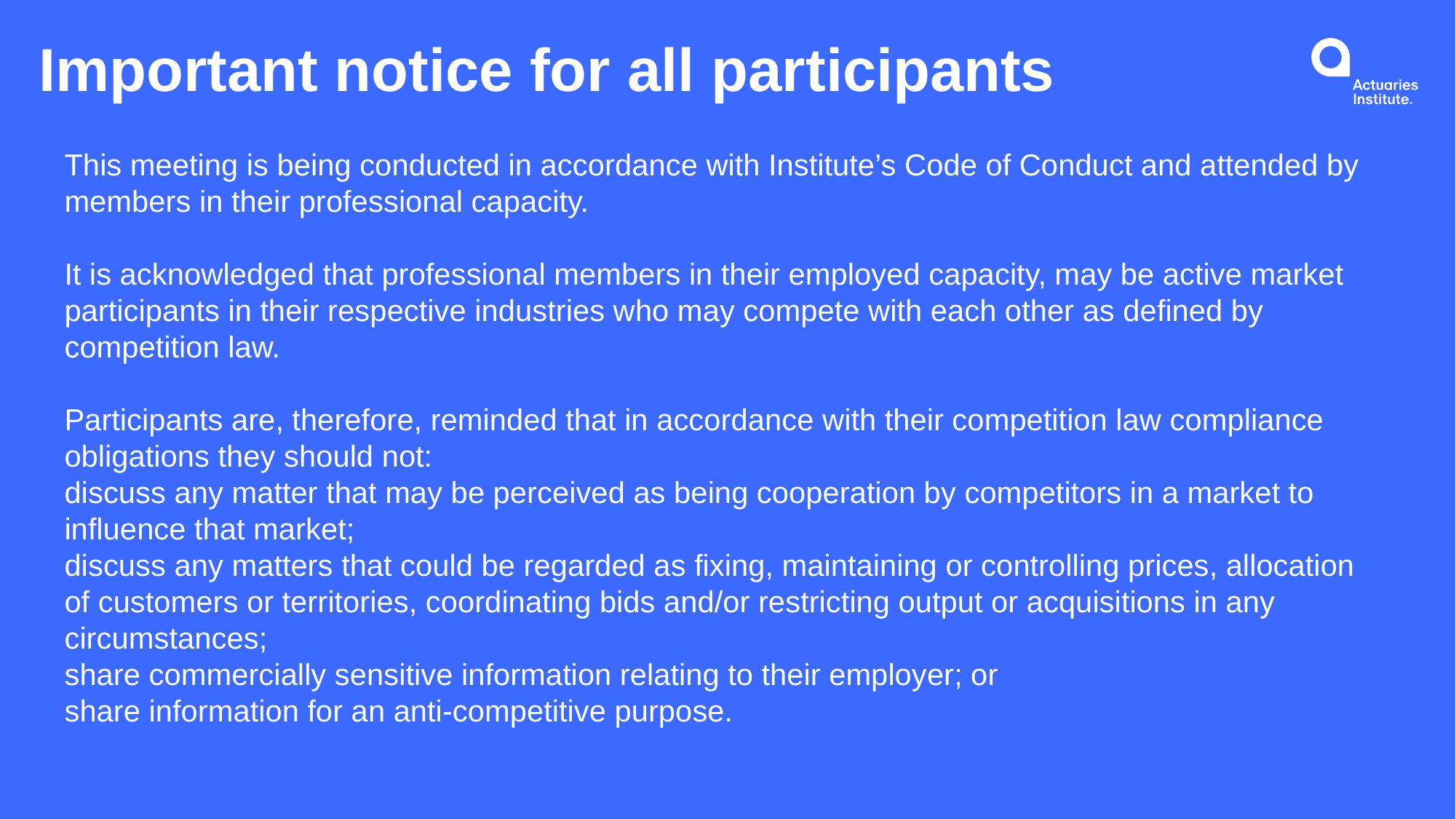

# Important notice for all participants
This meeting is being conducted in accordance with Institute’s Code of Conduct and attended by members in their professional capacity.

It is acknowledged that professional members in their employed capacity, may be active market participants in their respective industries who may compete with each other as defined by competition law.

Participants are, therefore, reminded that in accordance with their competition law compliance obligations they should not:
discuss any matter that may be perceived as being cooperation by competitors in a market to influence that market;
discuss any matters that could be regarded as fixing, maintaining or controlling prices, allocation of customers or territories, coordinating bids and/or restricting output or acquisitions in any circumstances;
share commercially sensitive information relating to their employer; or
share information for an anti-competitive purpose.